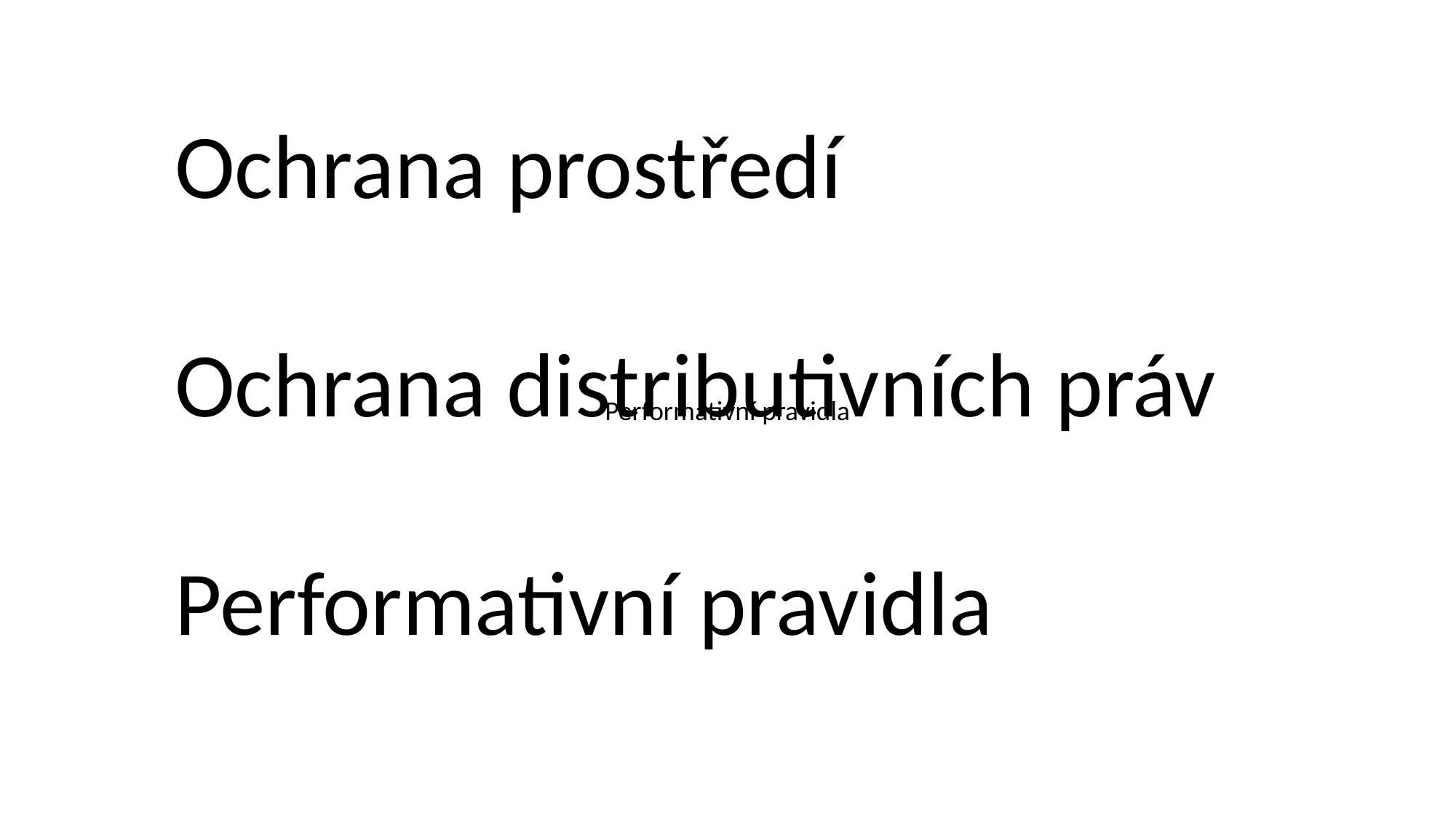

Ochrana prostředí

Ochrana distributivních práv

Performativní pravidla
Performativní pravidla